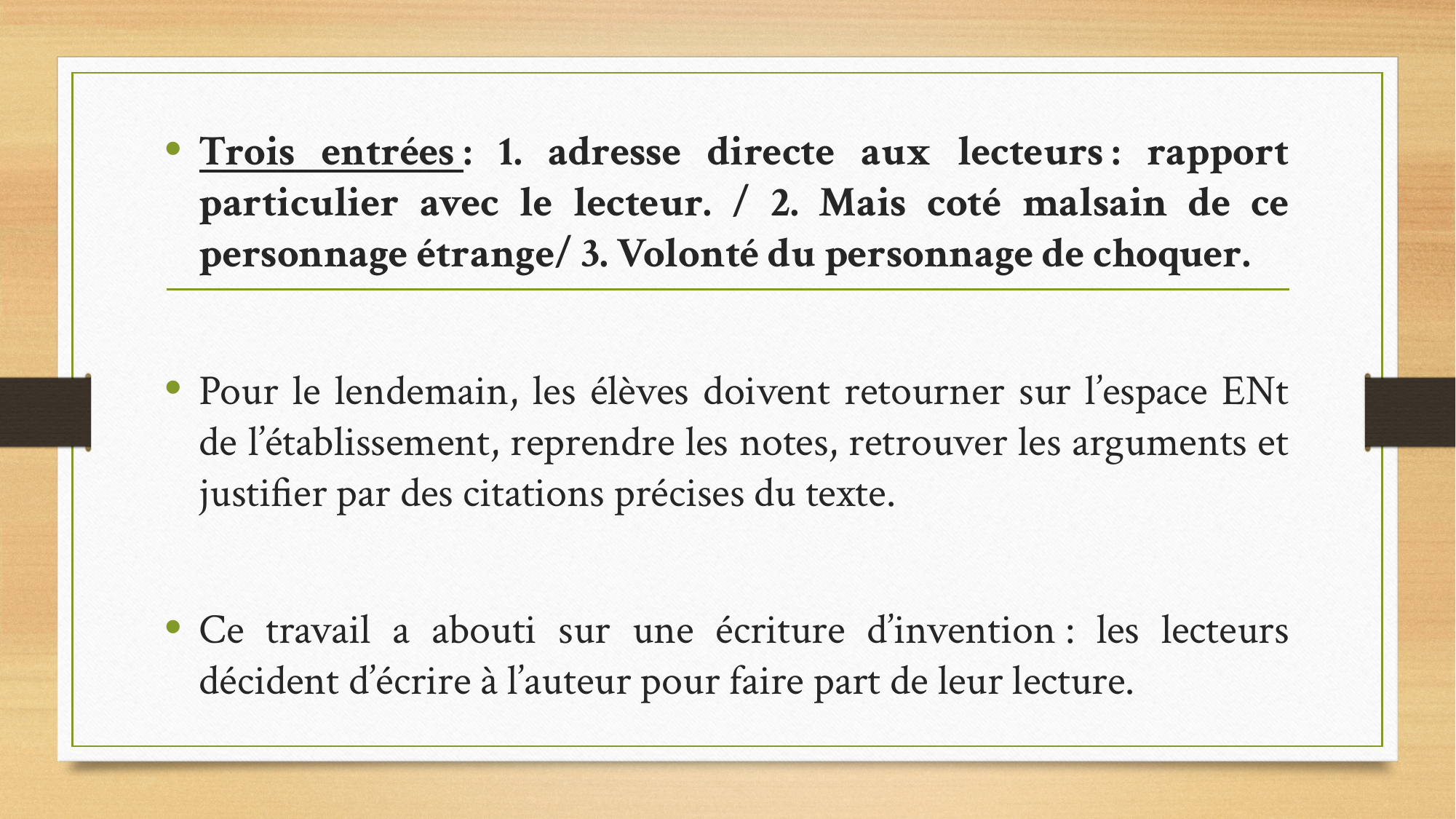

Trois entrées : 1. adresse directe aux lecteurs : rapport particulier avec le lecteur. / 2. Mais coté malsain de ce personnage étrange/ 3. Volonté du personnage de choquer.

Pour le lendemain, les élèves doivent retourner sur l’espace ENt de l’établissement, reprendre les notes, retrouver les arguments et justifier par des citations précises du texte.

Ce travail a abouti sur une écriture d’invention : les lecteurs décident d’écrire à l’auteur pour faire part de leur lecture.